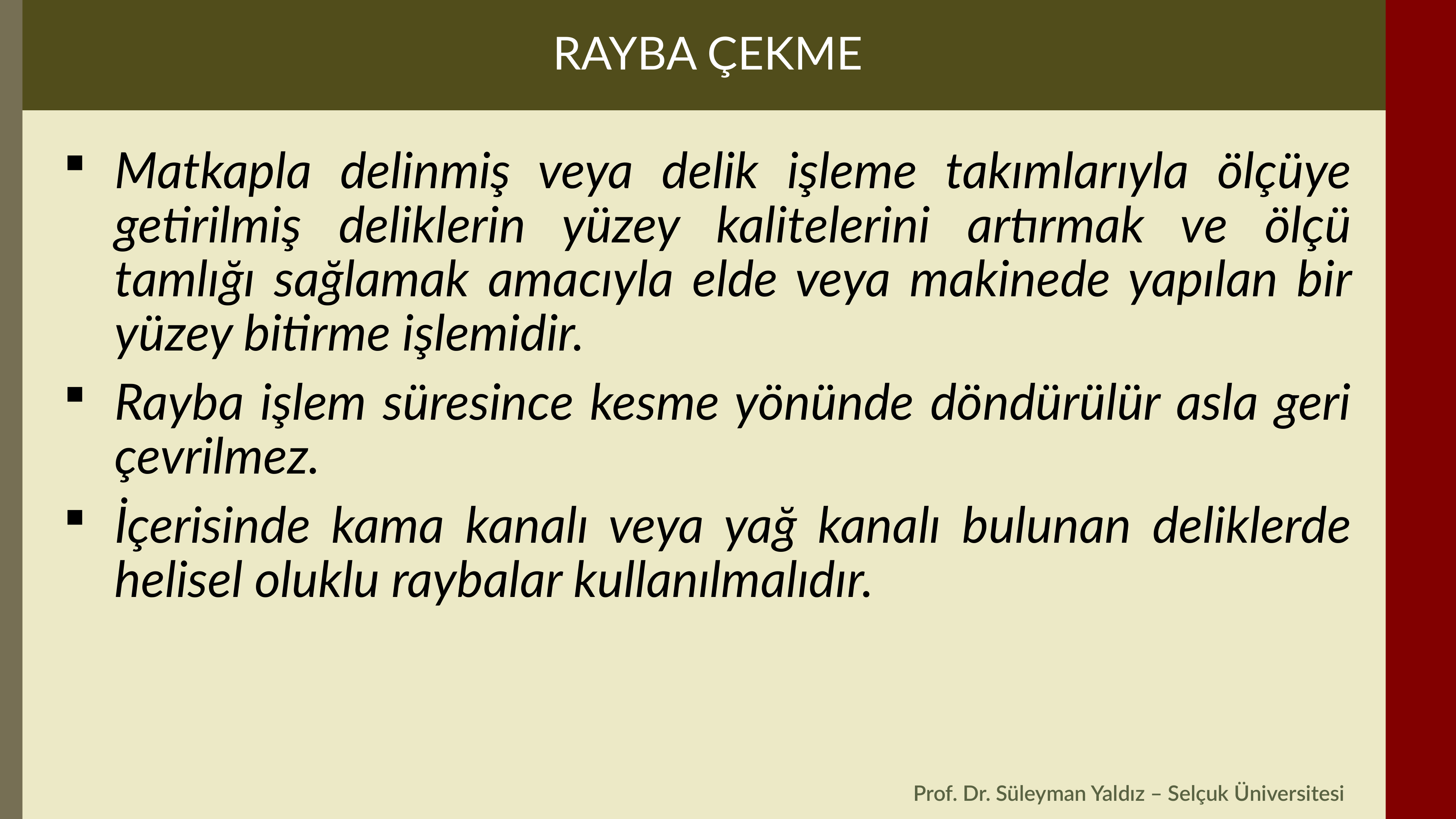

RAYBA ÇEKME
Matkapla delinmiş veya delik işleme takımlarıyla ölçüye getirilmiş deliklerin yüzey kalitelerini artırmak ve ölçü tamlığı sağlamak amacıyla elde veya makinede yapılan bir yüzey bitirme işlemidir.
Rayba işlem süresince kesme yönünde döndürülür asla geri çevrilmez.
İçerisinde kama kanalı veya yağ kanalı bulunan deliklerde helisel oluklu raybalar kullanılmalıdır.